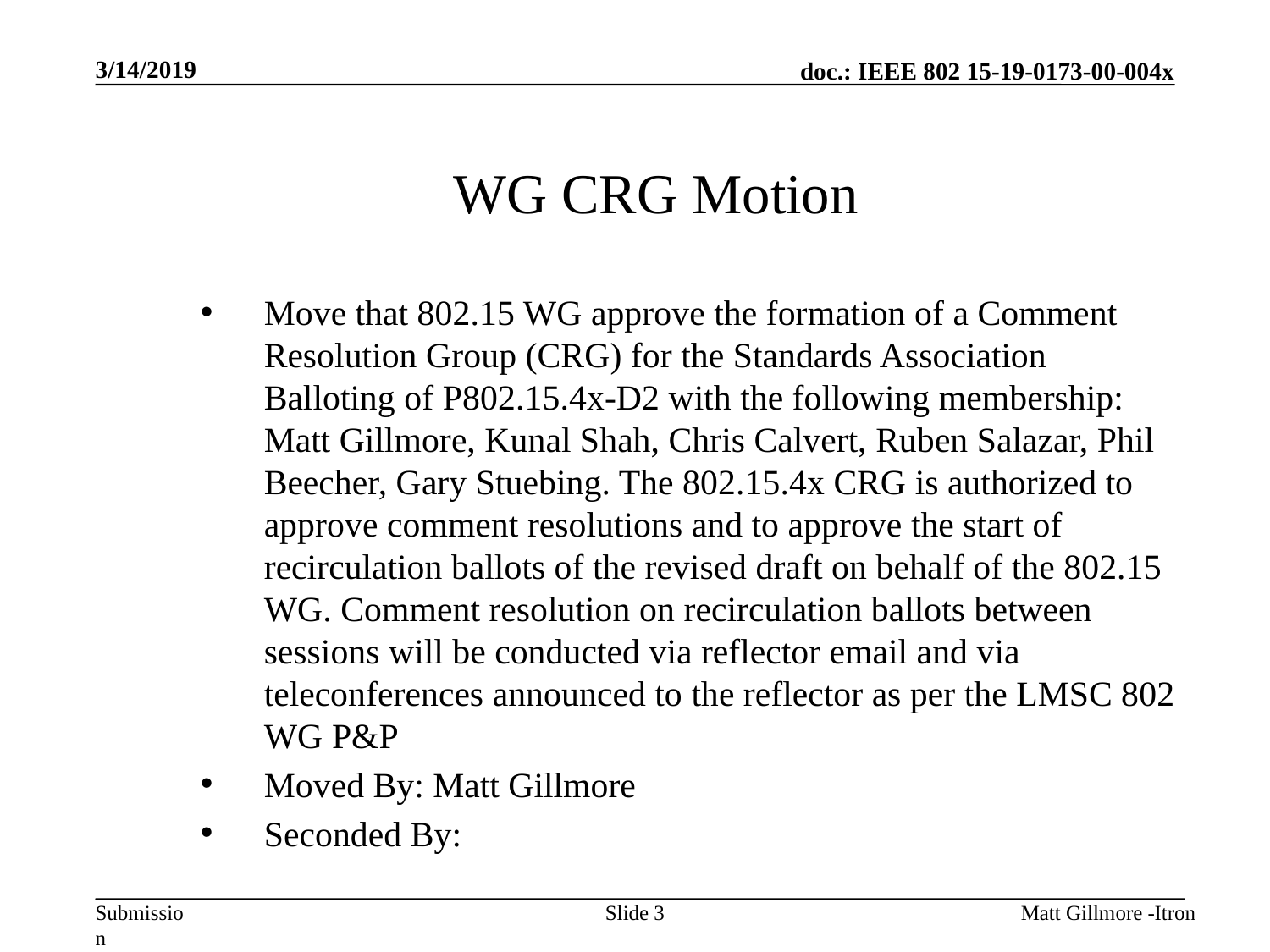

3/14/2019
WG CRG Motion

Move that 802.15 WG approve the formation of a Comment Resolution Group (CRG) for the Standards Association  Balloting of P802.15.4x-D2 with the following membership: Matt Gillmore, Kunal Shah, Chris Calvert, Ruben Salazar, Phil Beecher, Gary Stuebing. The 802.15.4x CRG is authorized to approve comment resolutions and to approve the start of recirculation ballots of the revised draft on behalf of the 802.15 WG. Comment resolution on recirculation ballots between sessions will be conducted via reflector email and via teleconferences announced to the reflector as per the LMSC 802 WG P&P
Moved By: Matt Gillmore
Seconded By:

Slide 3
Matt Gillmore -Itron